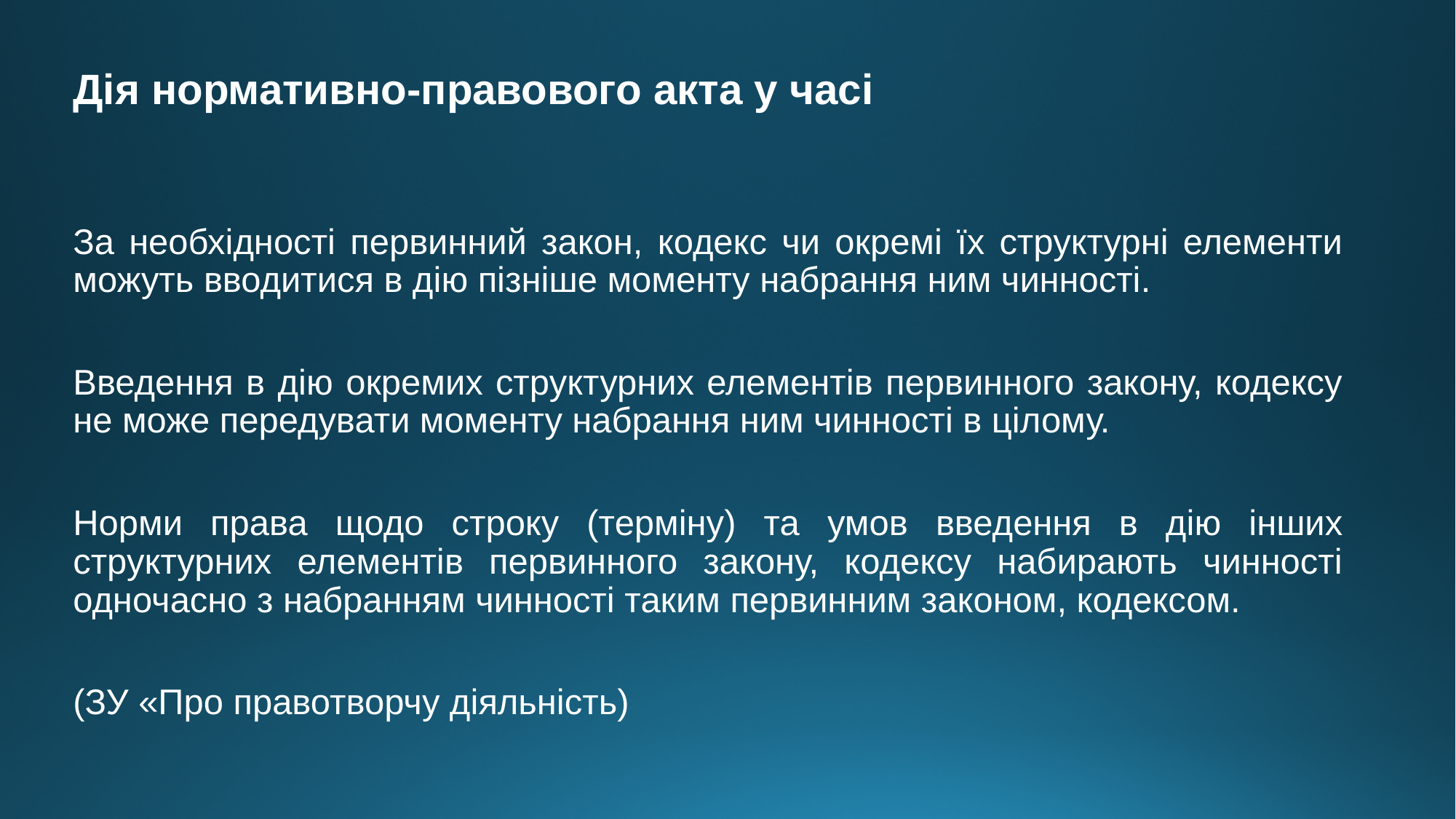

# Дія нормативно-правового акта у часі
За необхідності первинний закон, кодекс чи окремі їх структурні елементи можуть вводитися в дію пізніше моменту набрання ним чинності.

Введення в дію окремих структурних елементів первинного закону, кодексу не може передувати моменту набрання ним чинності в цілому.

Норми права щодо строку (терміну) та умов введення в дію інших структурних елементів первинного закону, кодексу набирають чинності одночасно з набранням чинності таким первинним законом, кодексом.

(ЗУ «Про правотворчу діяльність)